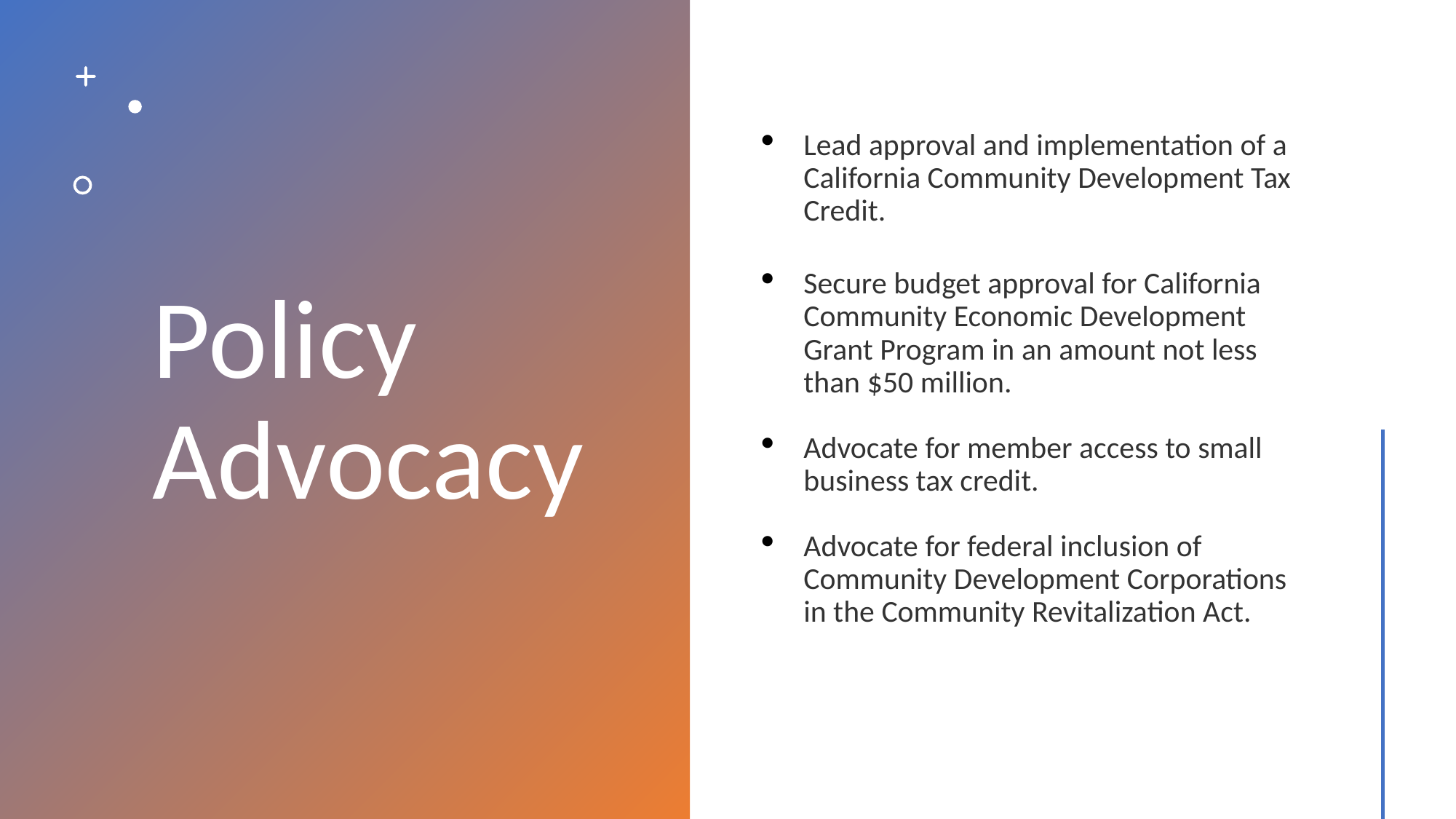

# Policy Advocacy
Lead approval and implementation of a California Community Development Tax Credit.

Secure budget approval for California Community Economic Development Grant Program in an amount not less than $50 million.

Advocate for member access to small business tax credit.

Advocate for federal inclusion of Community Development Corporations in the Community Revitalization Act.